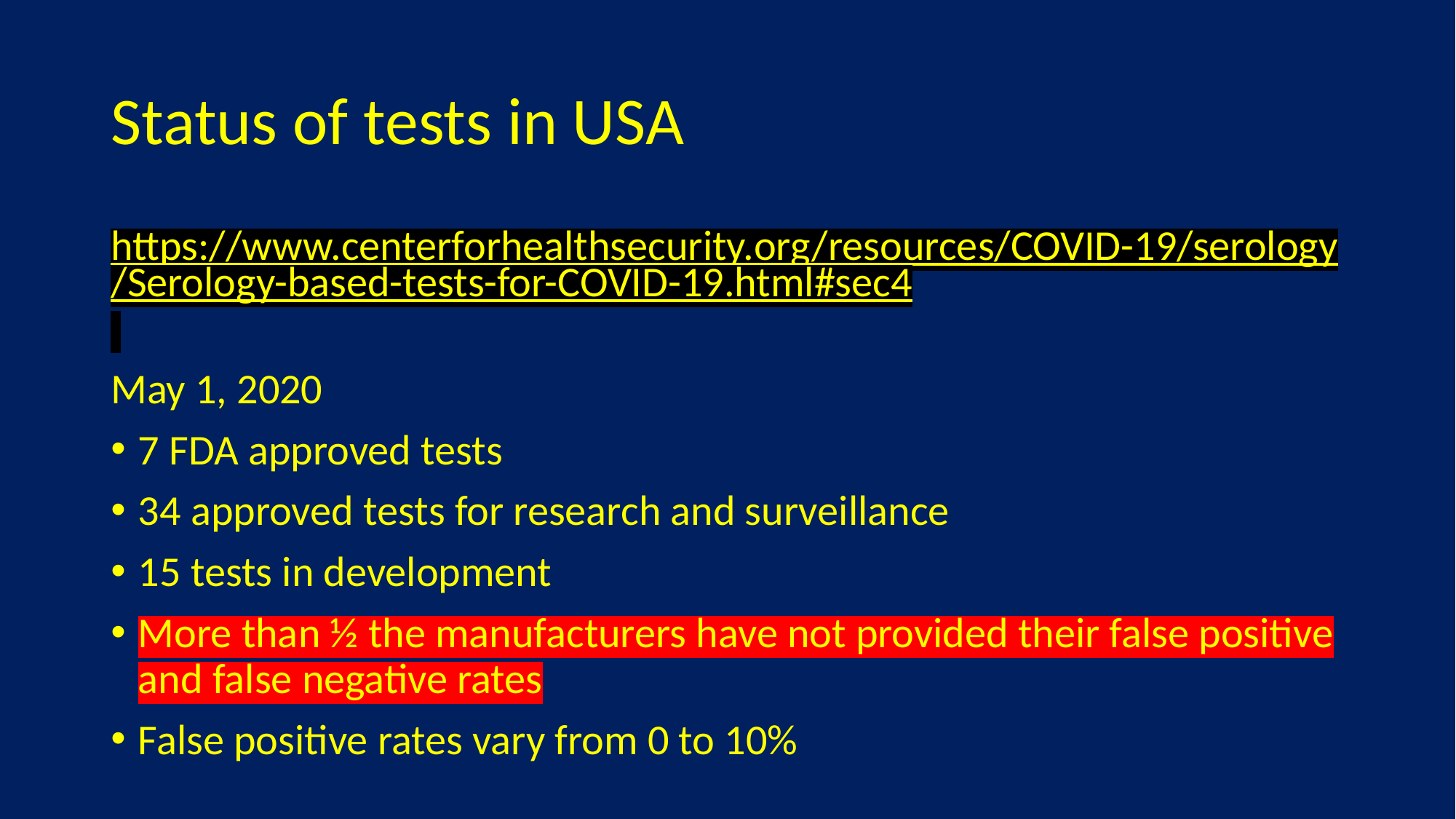

# Status of tests in USA
https://www.centerforhealthsecurity.org/resources/COVID-19/serology/Serology-based-tests-for-COVID-19.html#sec4
May 1, 2020
7 FDA approved tests
34 approved tests for research and surveillance
15 tests in development
More than ½ the manufacturers have not provided their false positive and false negative rates
False positive rates vary from 0 to 10%